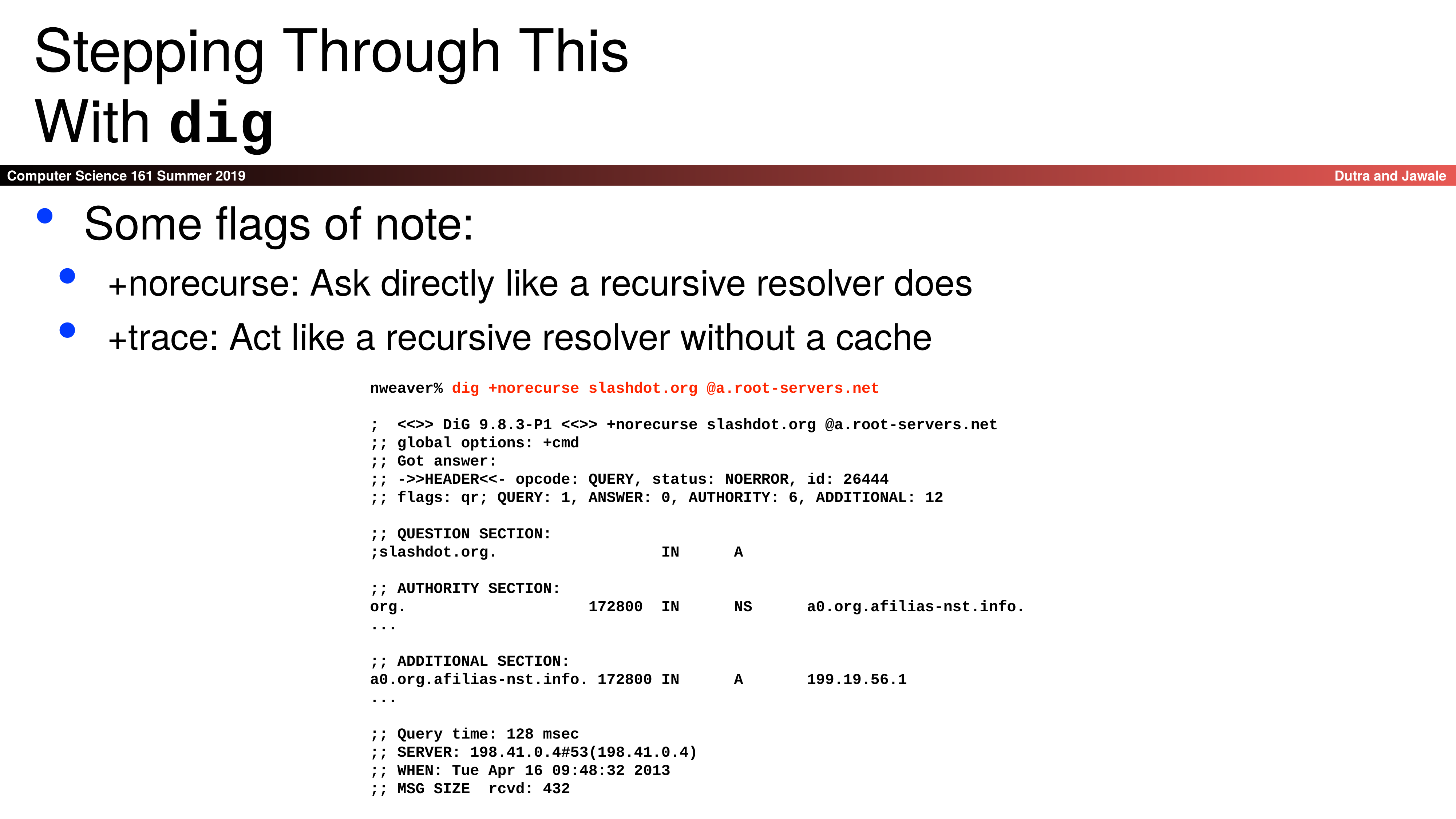

Stepping Through This
With dig
Some flags of note:
+norecurse: Ask directly like a recursive resolver does
+trace: Act like a recursive resolver without a cache
nweaver% dig +norecurse slashdot.org @a.root-servers.net

;  <<>> DiG 9.8.3-P1 <<>> +norecurse slashdot.org @a.root-servers.net
;; global options: +cmd
;; Got answer:
;; ->>HEADER<<- opcode: QUERY, status: NOERROR, id: 26444
;; flags: qr; QUERY: 1, ANSWER: 0, AUTHORITY: 6, ADDITIONAL: 12

;; QUESTION SECTION:
;slashdot.org.                  IN      A

;; AUTHORITY SECTION:
org.                    172800  IN      NS      a0.org.afilias-nst.info.
...

;; ADDITIONAL SECTION:
a0.org.afilias-nst.info. 172800 IN      A       199.19.56.1
...

;; Query time: 128 msec
;; SERVER: 198.41.0.4#53(198.41.0.4)
;; WHEN: Tue Apr 16 09:48:32 2013
;; MSG SIZE  rcvd: 432